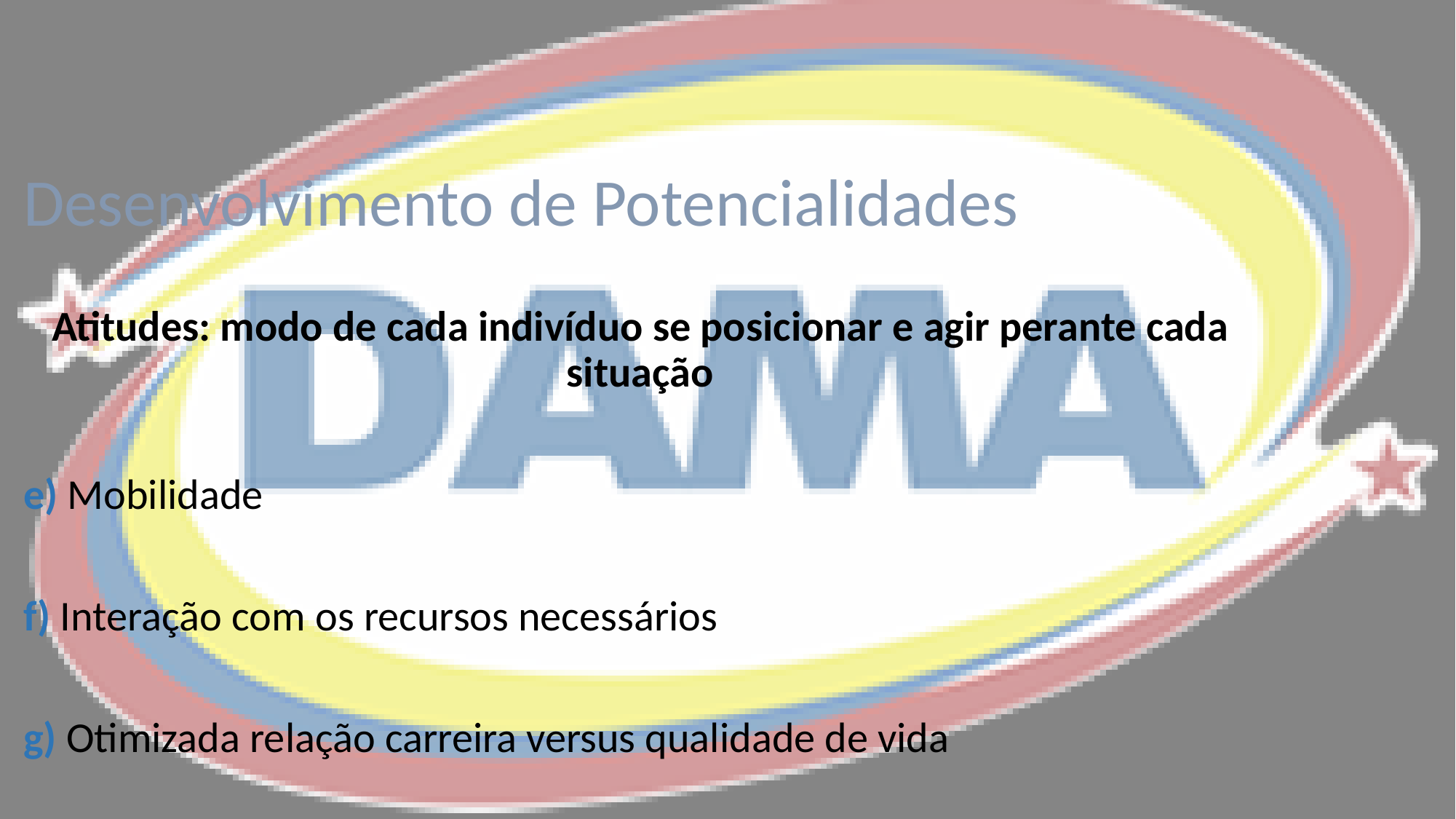

# Desenvolvimento de Potencialidades
Atitudes: modo de cada indivíduo se posicionar e agir perante cada situação

e) Mobilidade

f) Interação com os recursos necessários

g) Otimizada relação carreira versus qualidade de vida